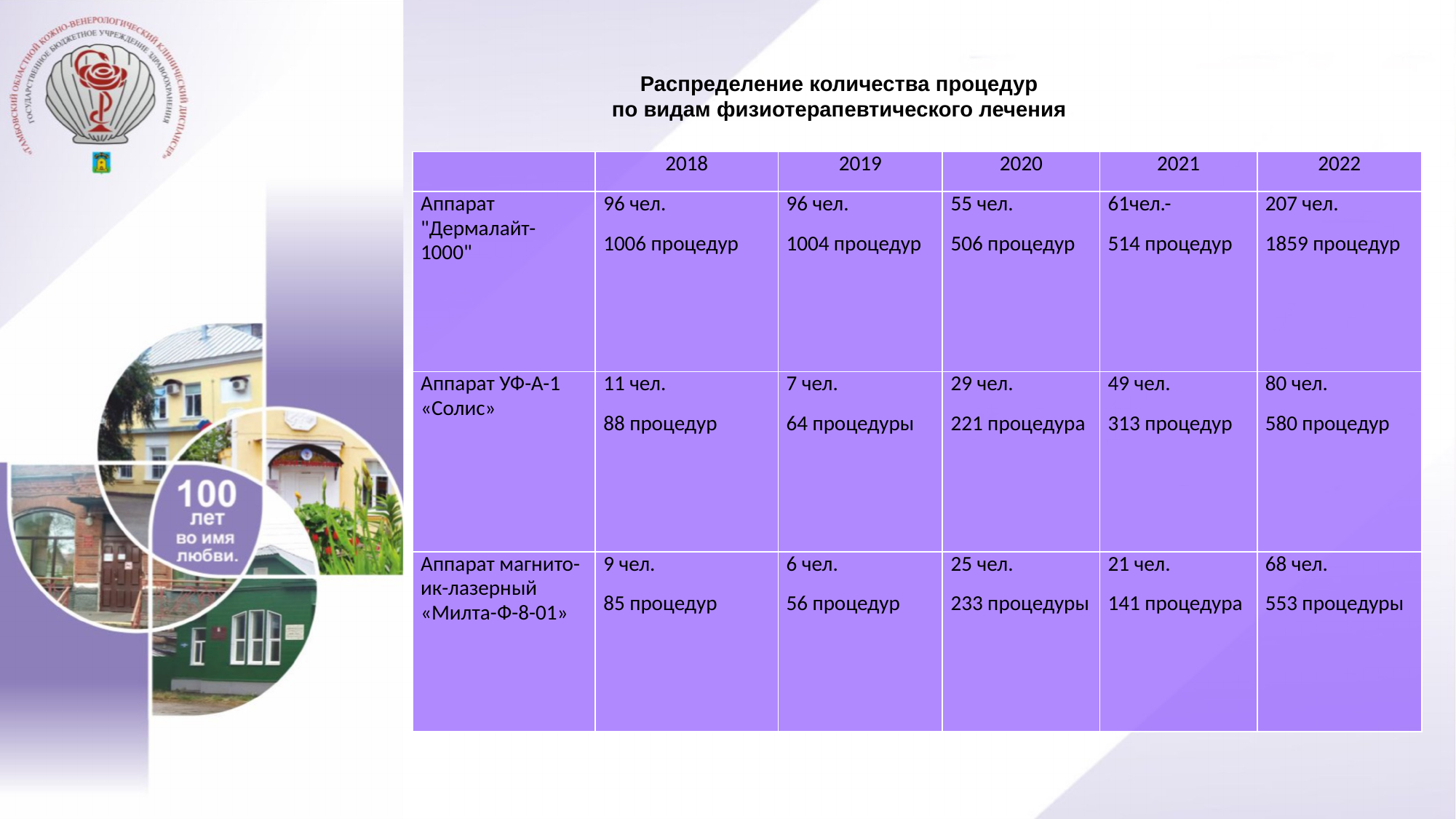

Распределение количества процедур
 по видам физиотерапевтического лечения
|  | 2018 | 2019 | 2020 | 2021 | 2022 |
| --- | --- | --- | --- | --- | --- |
| Аппарат "Дермалайт-1000" | 96 чел. 1006 процедур | 96 чел. 1004 процедур | 55 чел. 506 процедур | 61чел.- 514 процедур | 207 чел. 1859 процедур |
| Аппарат УФ-А-1 «Солис» | 11 чел. 88 процедур | 7 чел. 64 процедуры | 29 чел. 221 процедура | 49 чел. 313 процедур | 80 чел. 580 процедур |
| Аппарат магнито-ик-лазерный «Милта-Ф-8-01» | 9 чел. 85 процедур | 6 чел. 56 процедур | 25 чел. 233 процедуры | 21 чел. 141 процедура | 68 чел. 553 процедуры |